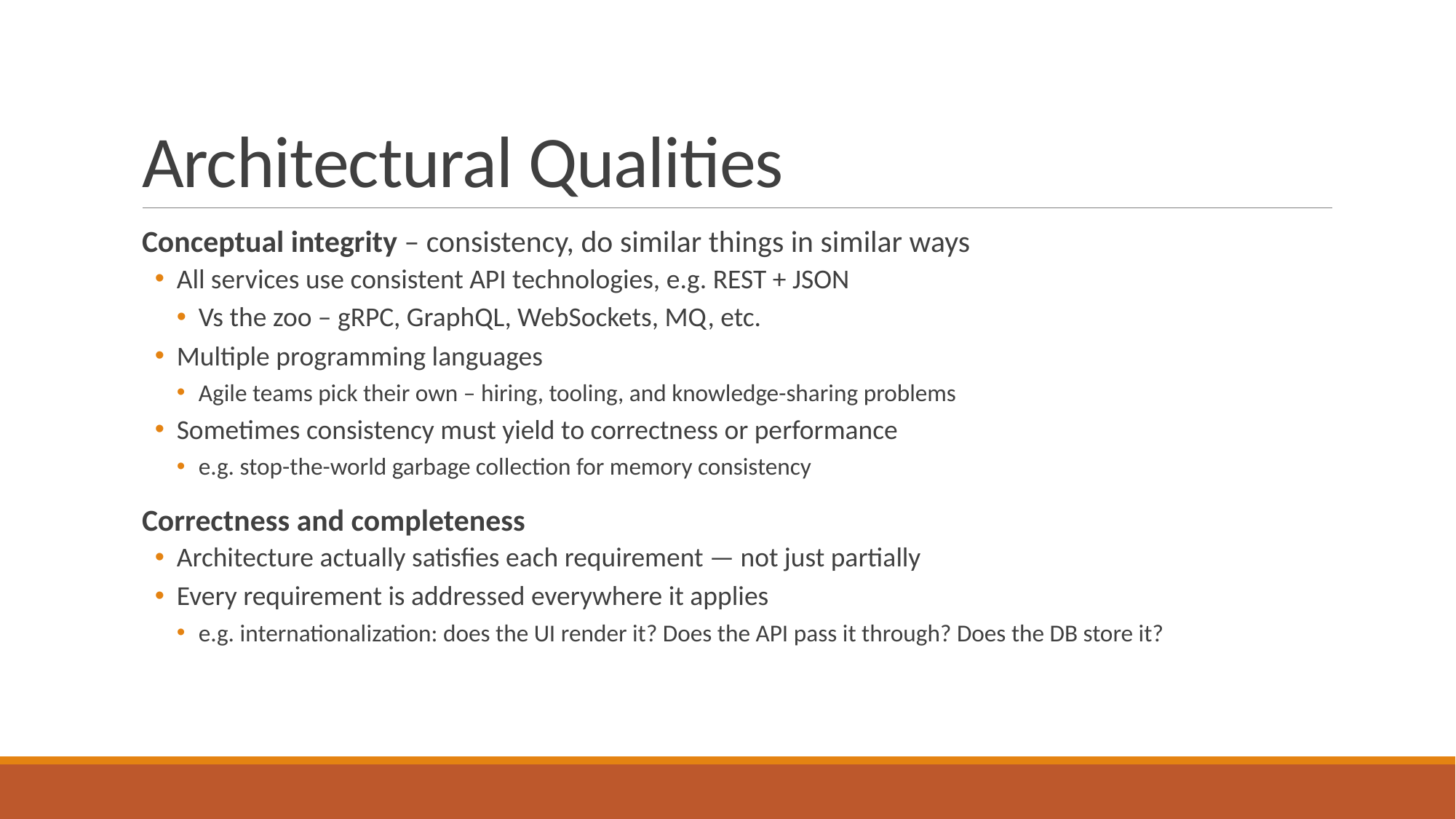

# Architectural Qualities
Conceptual integrity – consistency, do similar things in similar ways
All services use consistent API technologies, e.g. REST + JSON
Vs the zoo – gRPC, GraphQL, WebSockets, MQ, etc.
Multiple programming languages
Agile teams pick their own – hiring, tooling, and knowledge-sharing problems
Sometimes consistency must yield to correctness or performance
e.g. stop-the-world garbage collection for memory consistency
Correctness and completeness
Architecture actually satisfies each requirement — not just partially
Every requirement is addressed everywhere it applies
e.g. internationalization: does the UI render it? Does the API pass it through? Does the DB store it?